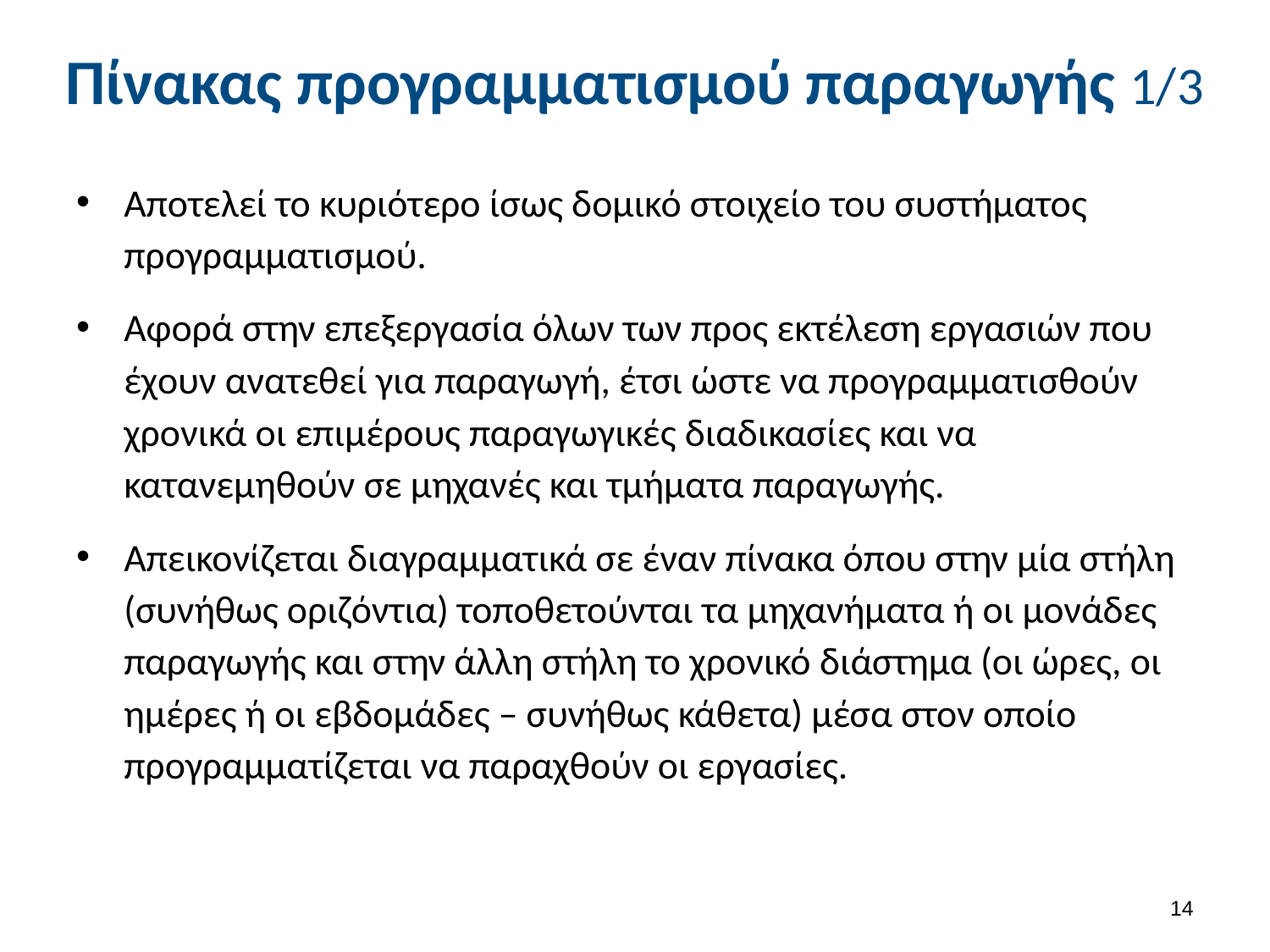

# Πίνακας προγραμματισμού παραγωγής 1/3
Αποτελεί το κυριότερο ίσως δομικό στοιχείο του συστήματος προγραμματισμού.
Αφορά στην επεξεργασία όλων των προς εκτέλεση εργασιών που έχουν ανατεθεί για παραγωγή, έτσι ώστε να προγραμματισθούν χρονικά οι επιμέρους παραγωγικές διαδικασίες και να κατανεμηθούν σε μηχανές και τμήματα παραγωγής.
Απεικονίζεται διαγραμματικά σε έναν πίνακα όπου στην μία στήλη (συνήθως οριζόντια) τοποθετούνται τα μηχανήματα ή οι μονάδες παραγωγής και στην άλλη στήλη το χρονικό διάστημα (οι ώρες, οι ημέρες ή οι εβδομάδες – συνήθως κάθετα) μέσα στον οποίο προγραμματίζεται να παραχθούν οι εργασίες.
14